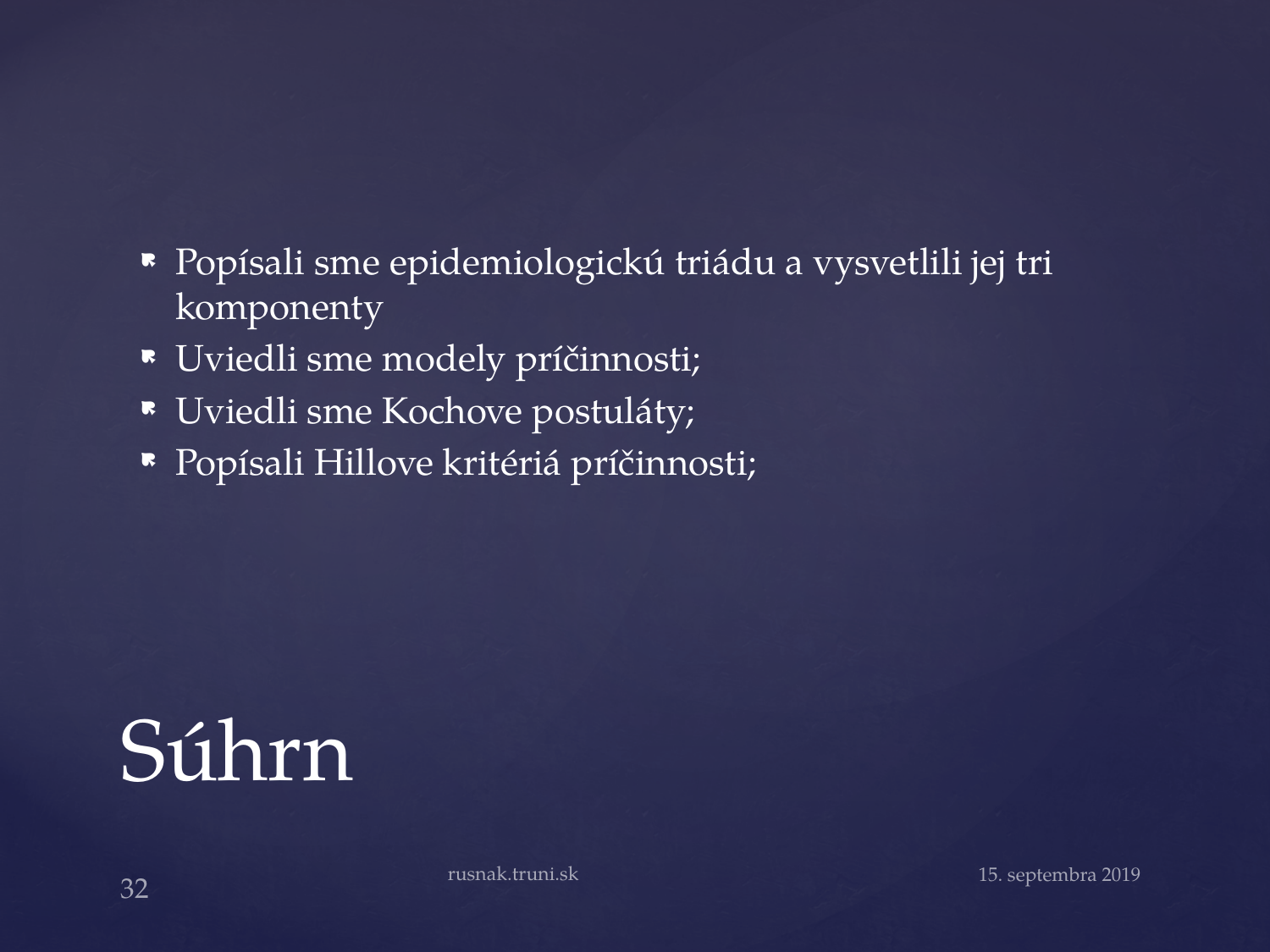

Popísali sme epidemiologickú triádu a vysvetlili jej tri komponenty
Uviedli sme modely príčinnosti;
Uviedli sme Kochove postuláty;
Popísali Hillove kritériá príčinnosti;

# Súhrn
rusnak.truni.sk
32
15. septembra 2019